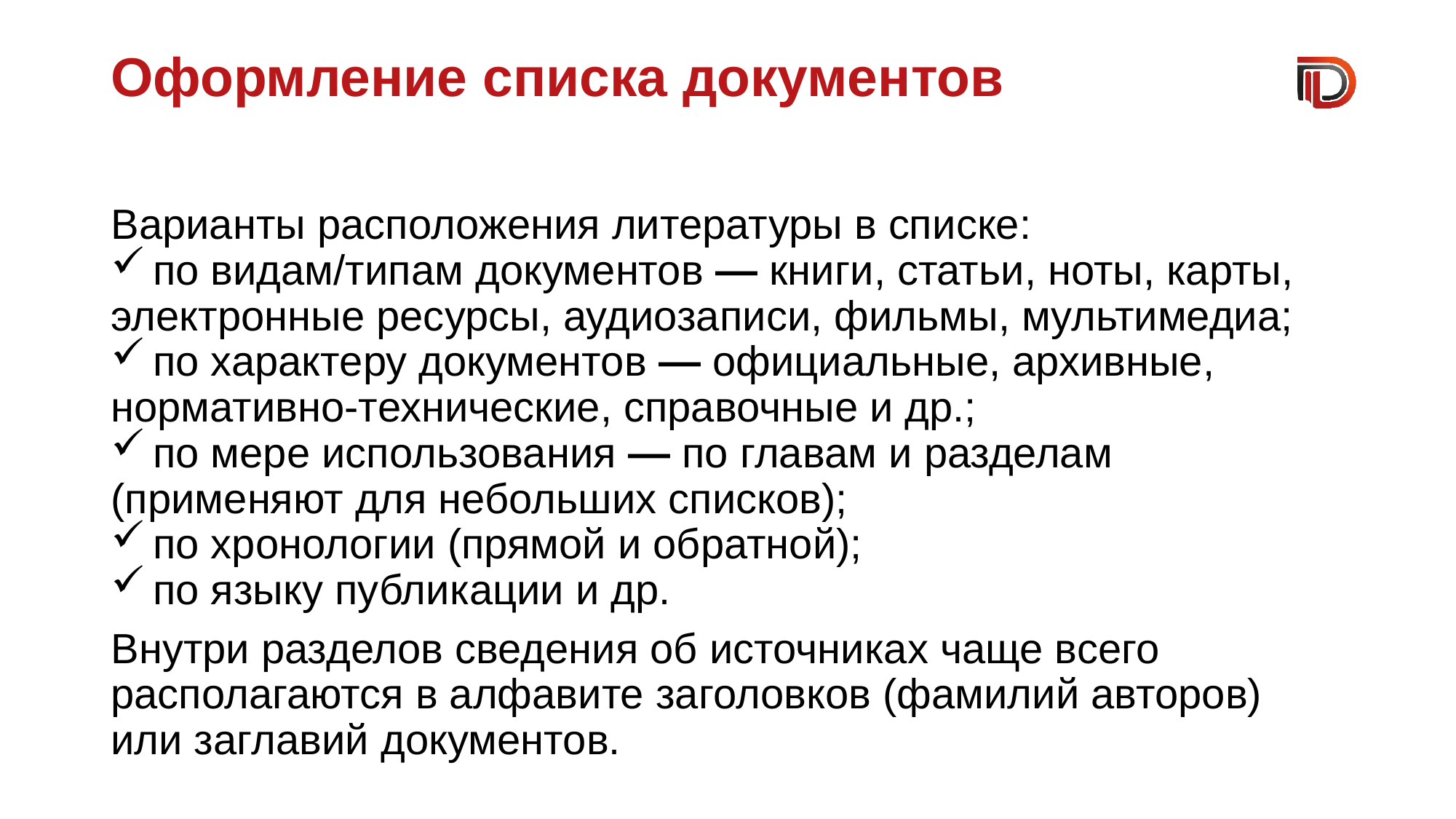

# Оформление списка документов
Варианты расположения литературы в списке:
 по видам/типам документов — книги, статьи, ноты, карты, электронные ресурсы, аудиозаписи, фильмы, мультимедиа;
 по характеру документов — официальные, архивные, нормативно-технические, справочные и др.;
 по мере использования — по главам и разделам (применяют для небольших списков);
 по хронологии (прямой и обратной);
 по языку публикации и др.
Внутри разделов сведения об источниках чаще всего располагаются в алфавите заголовков (фамилий авторов) или заглавий документов.